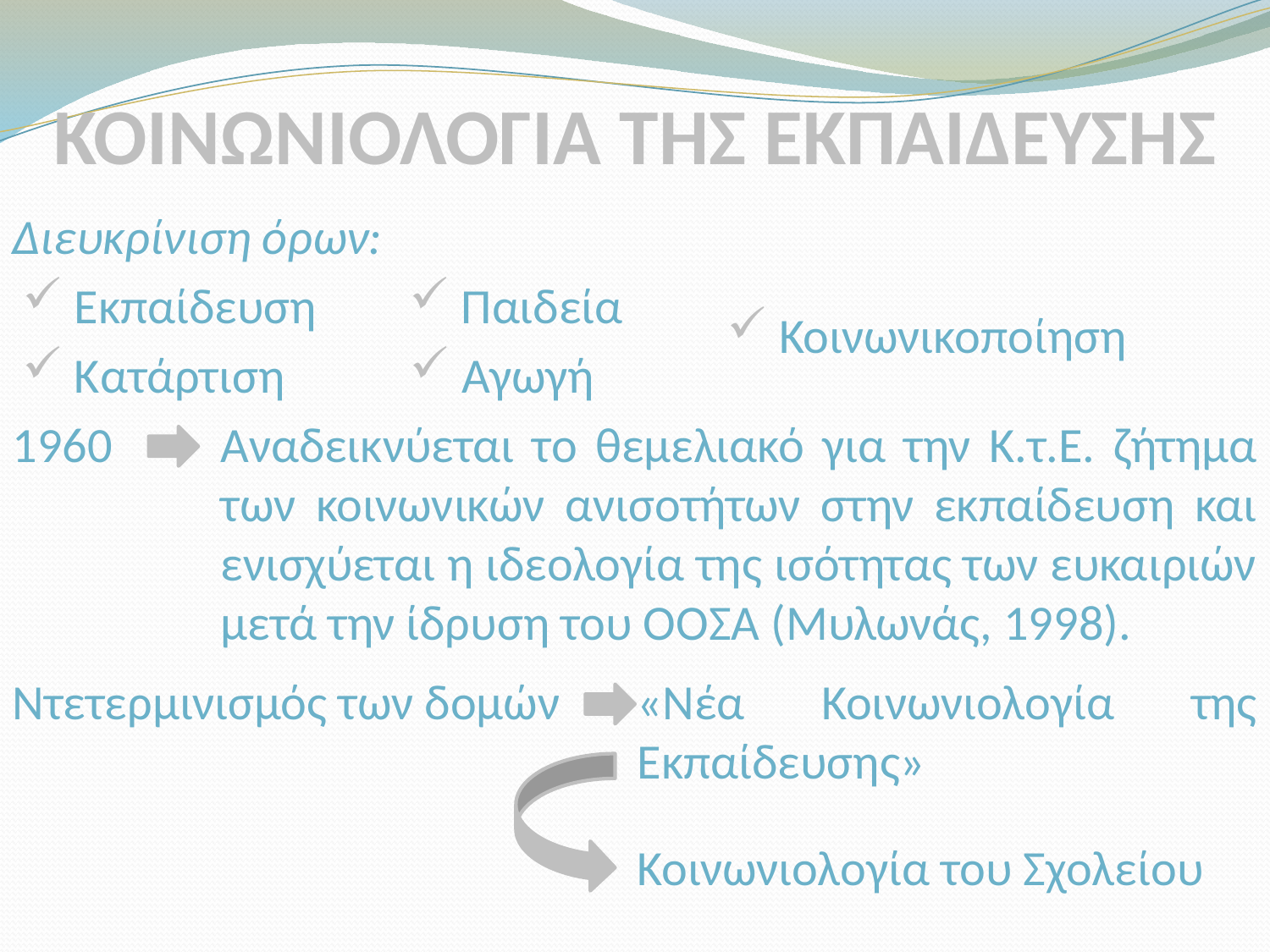

ΚΟΙΝΩΝΙΟΛΟΓΙΑ ΤΗΣ ΕΚΠΑΙΔΕΥΣΗΣ
Διευκρίνιση όρων:
 Εκπαίδευση
 Παιδεία
 Κοινωνικοποίηση
 Κατάρτιση
 Αγωγή
1960
Αναδεικνύεται το θεμελιακό για την Κ.τ.Ε. ζήτημα των κοινωνικών ανισοτήτων στην εκπαίδευση και ενισχύεται η ιδεολογία της ισότητας των ευκαιριών μετά την ίδρυση του ΟOΣΑ (Μυλωνάς, 1998).

Ντετερμινισμός των δομών
«Νέα Κοινωνιολογία της Εκπαίδευσης»

Κοινωνιολογία του Σχολείου